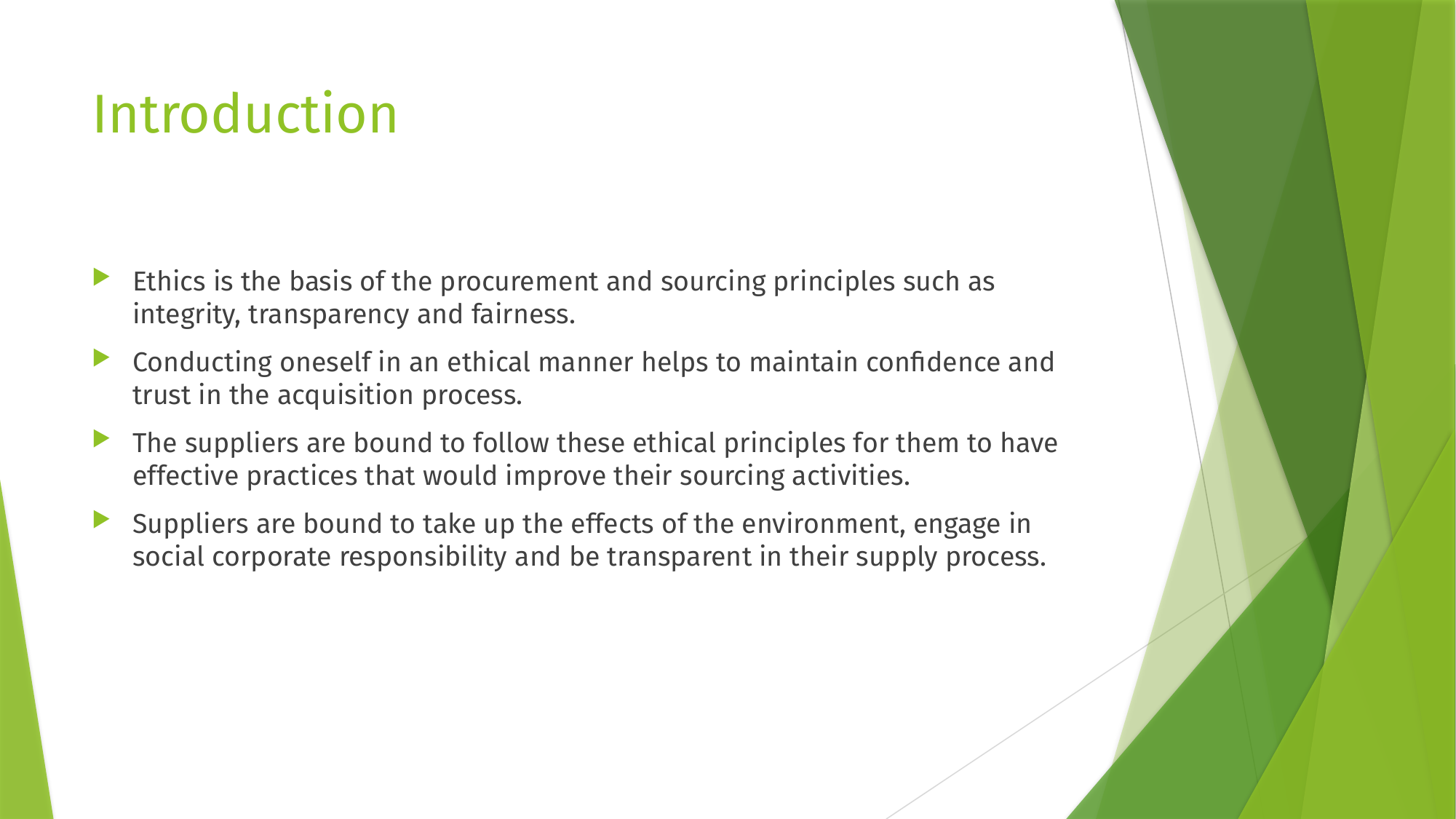

# Introduction
Ethics is the basis of the procurement and sourcing principles such as integrity, transparency and fairness.
Conducting oneself in an ethical manner helps to maintain confidence and trust in the acquisition process.
The suppliers are bound to follow these ethical principles for them to have effective practices that would improve their sourcing activities.
Suppliers are bound to take up the effects of the environment, engage in social corporate responsibility and be transparent in their supply process.